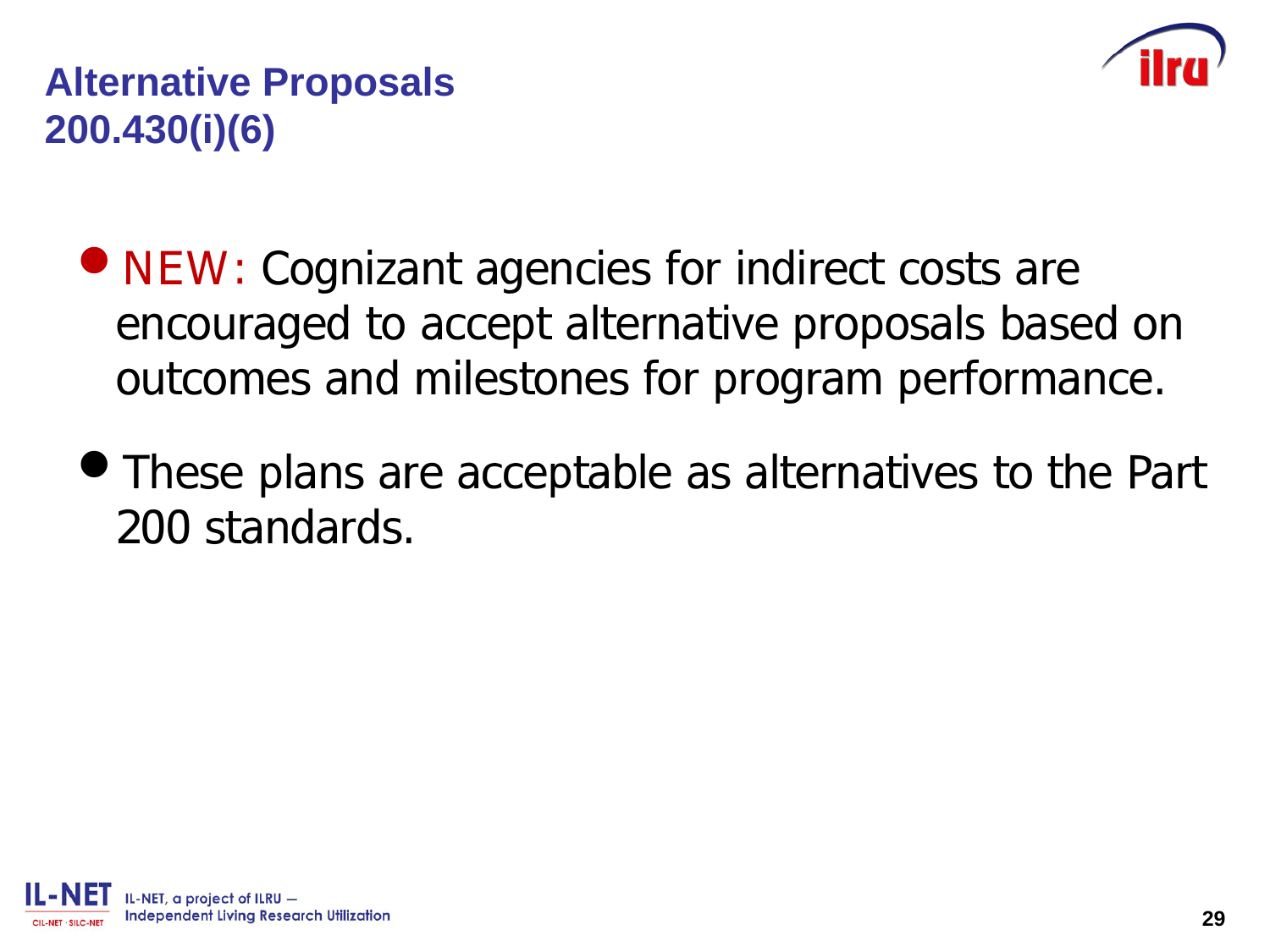

# Alternative Proposals 200.430(i)(6)
NEW: Cognizant agencies for indirect costs are encouraged to accept alternative proposals based on outcomes and milestones for program performance.

These plans are acceptable as alternatives to the Part 200 standards.